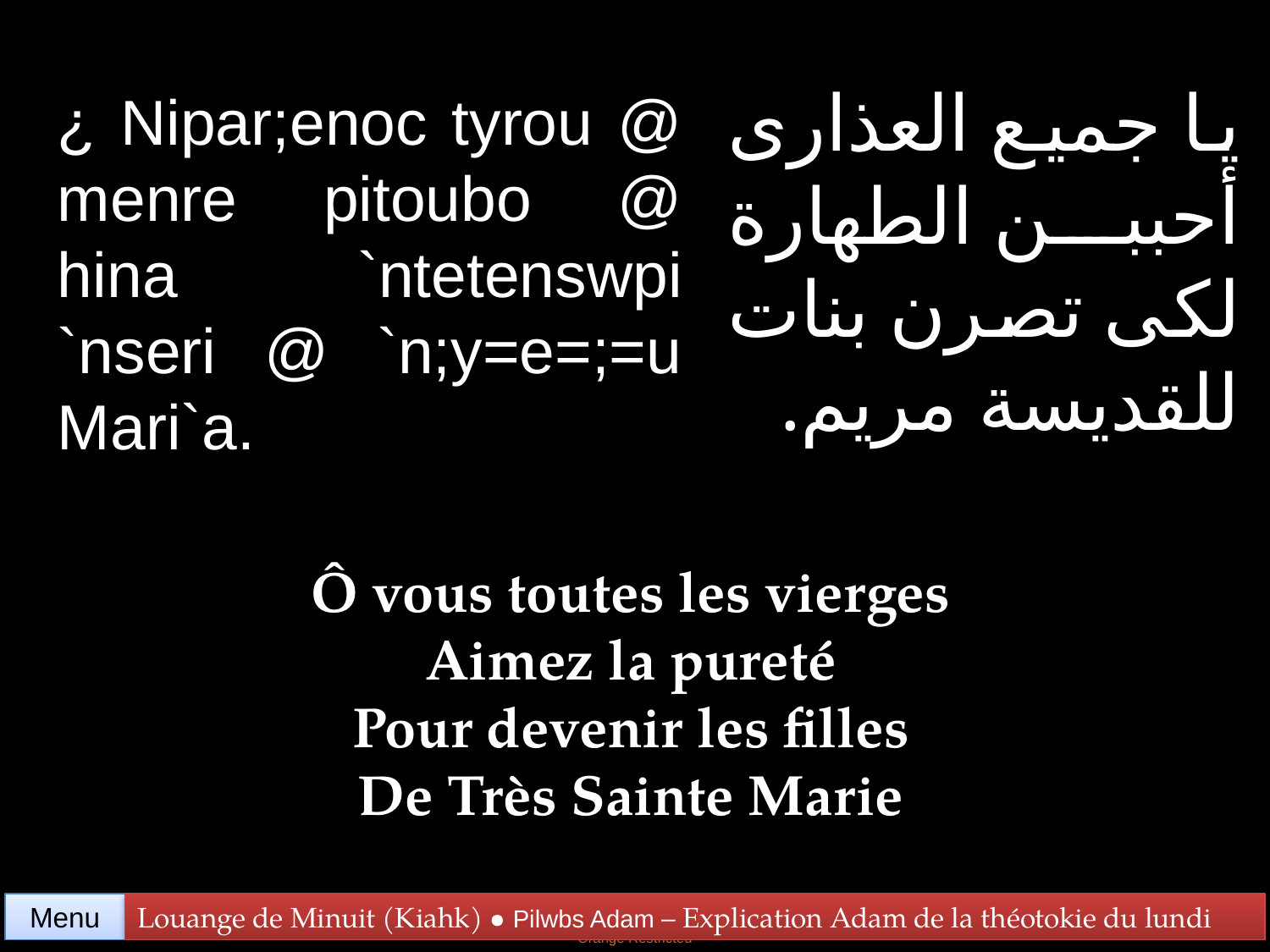

يا جميع العذارى أحببن الطهارة لكى تصرن بنات للقديسة مريم.
¿ Nipar;enoc tyrou @ menre pitoubo @ hina `ntetenswpi `nseri @ `n;y=e=;=u Mari`a.
Ô vous toutes les vierges
Aimez la pureté
Pour devenir les filles
De Très Sainte Marie
Menu
Louange de Minuit (Kiahk) • Pilwbs Adam – Explication Adam de la théotokie du lundi